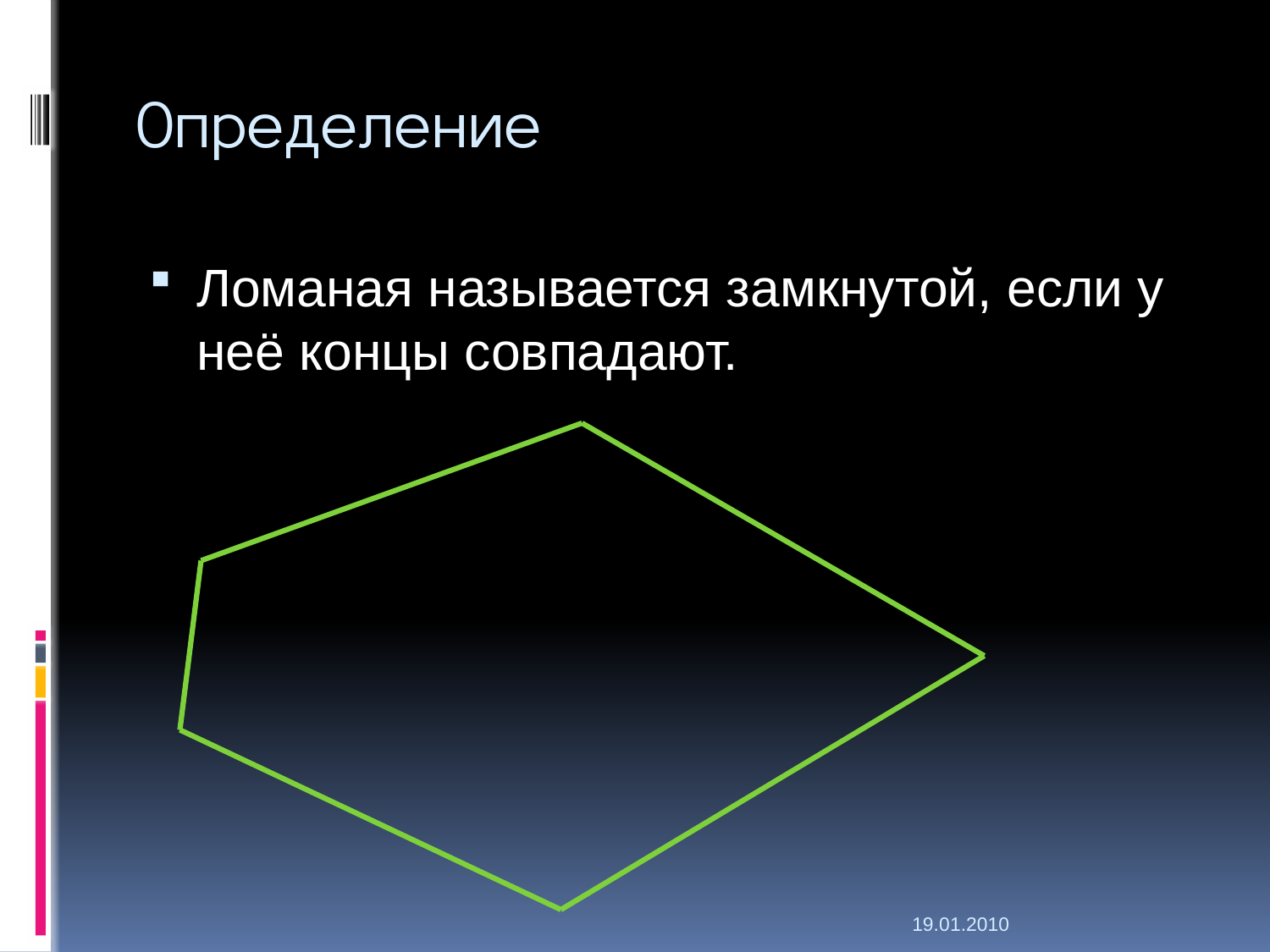

# Определение
Ломаная называется замкнутой, если у неё концы совпадают.
19.01.2010